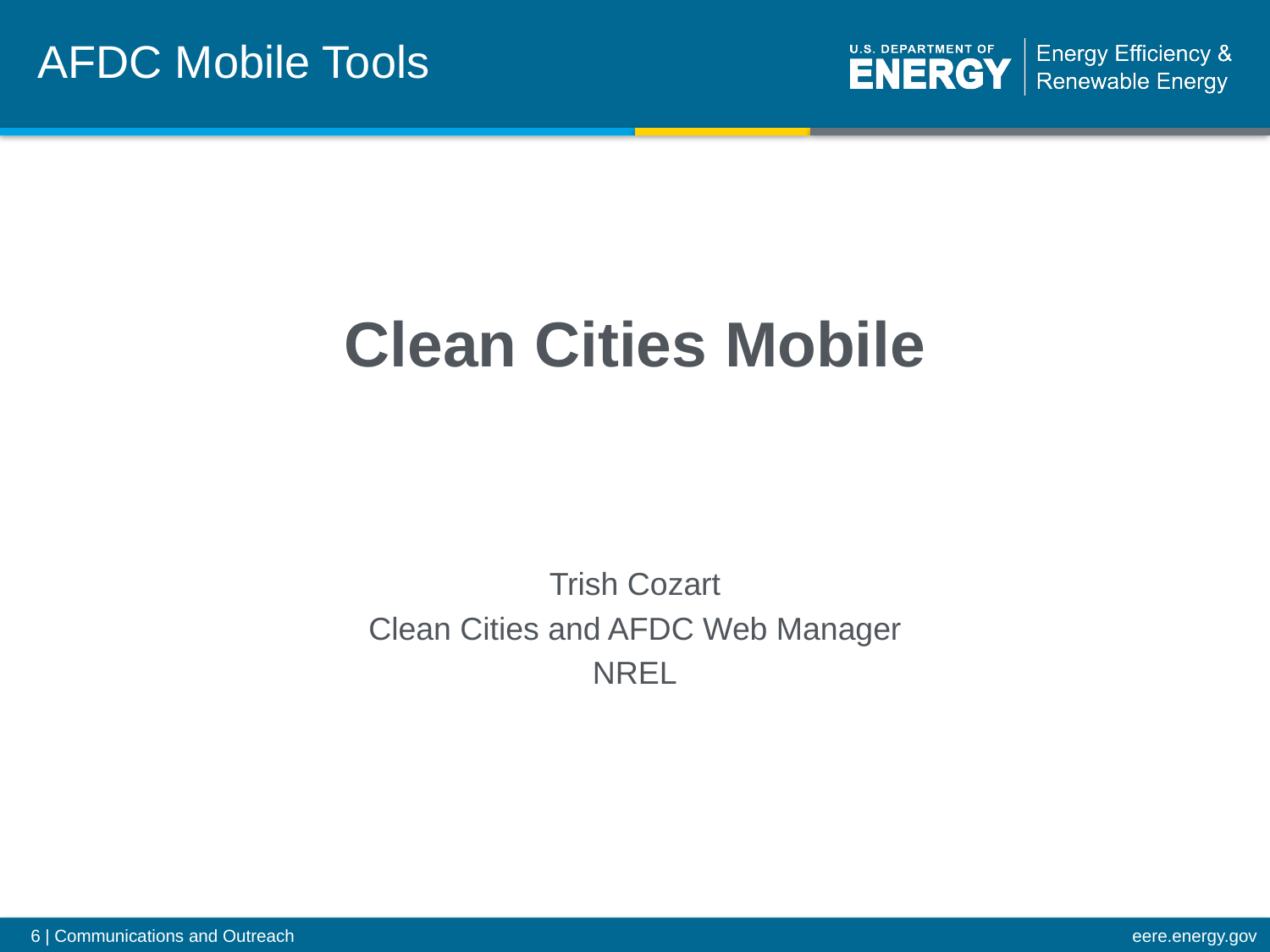

# AFDC Mobile Tools
Clean Cities Mobile

Trish Cozart
Clean Cities and AFDC Web Manager
NREL